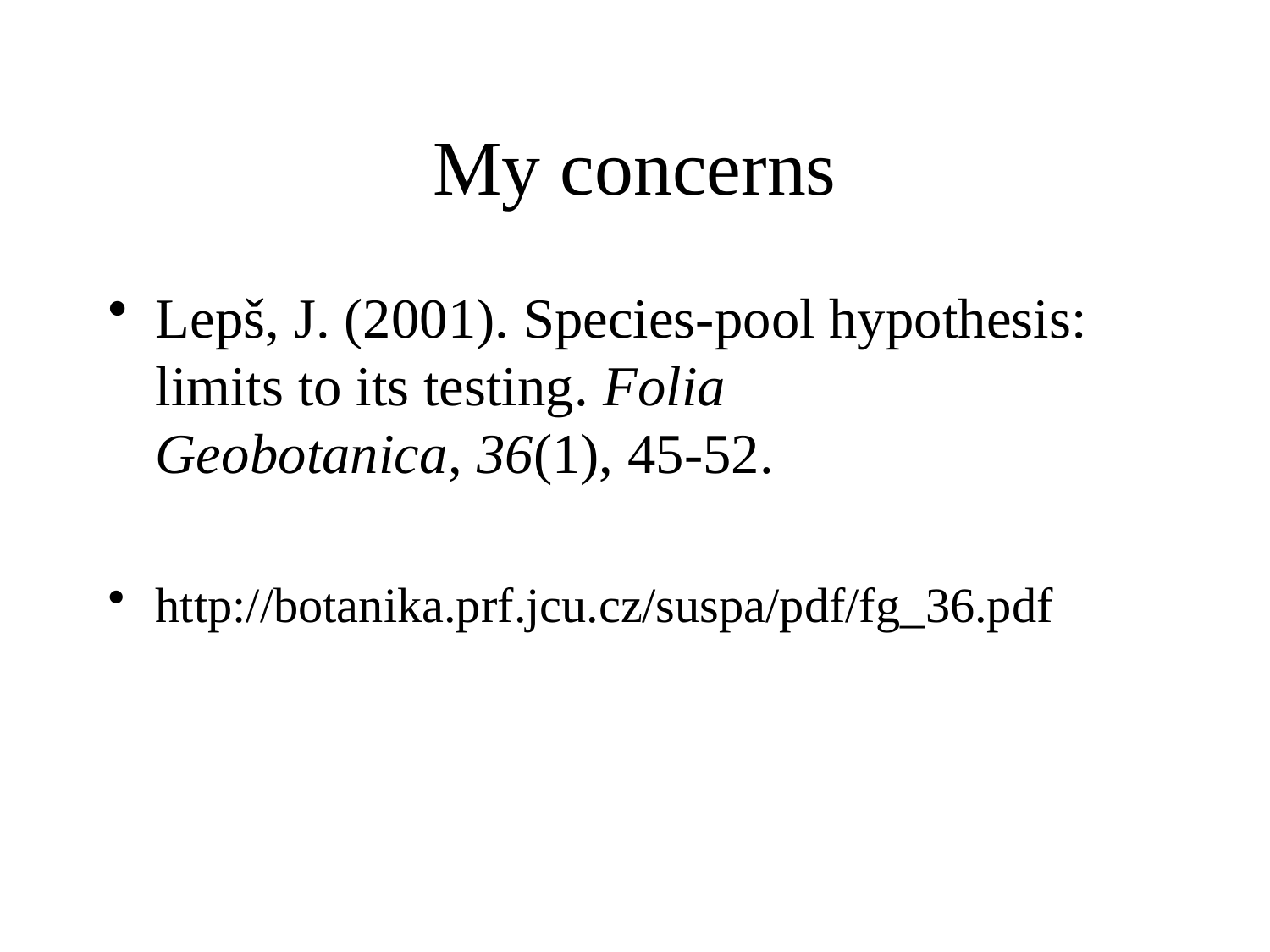

# My concerns
Lepš, J. (2001). Species-pool hypothesis: limits to its testing. Folia Geobotanica, 36(1), 45-52.

http://botanika.prf.jcu.cz/suspa/pdf/fg_36.pdf